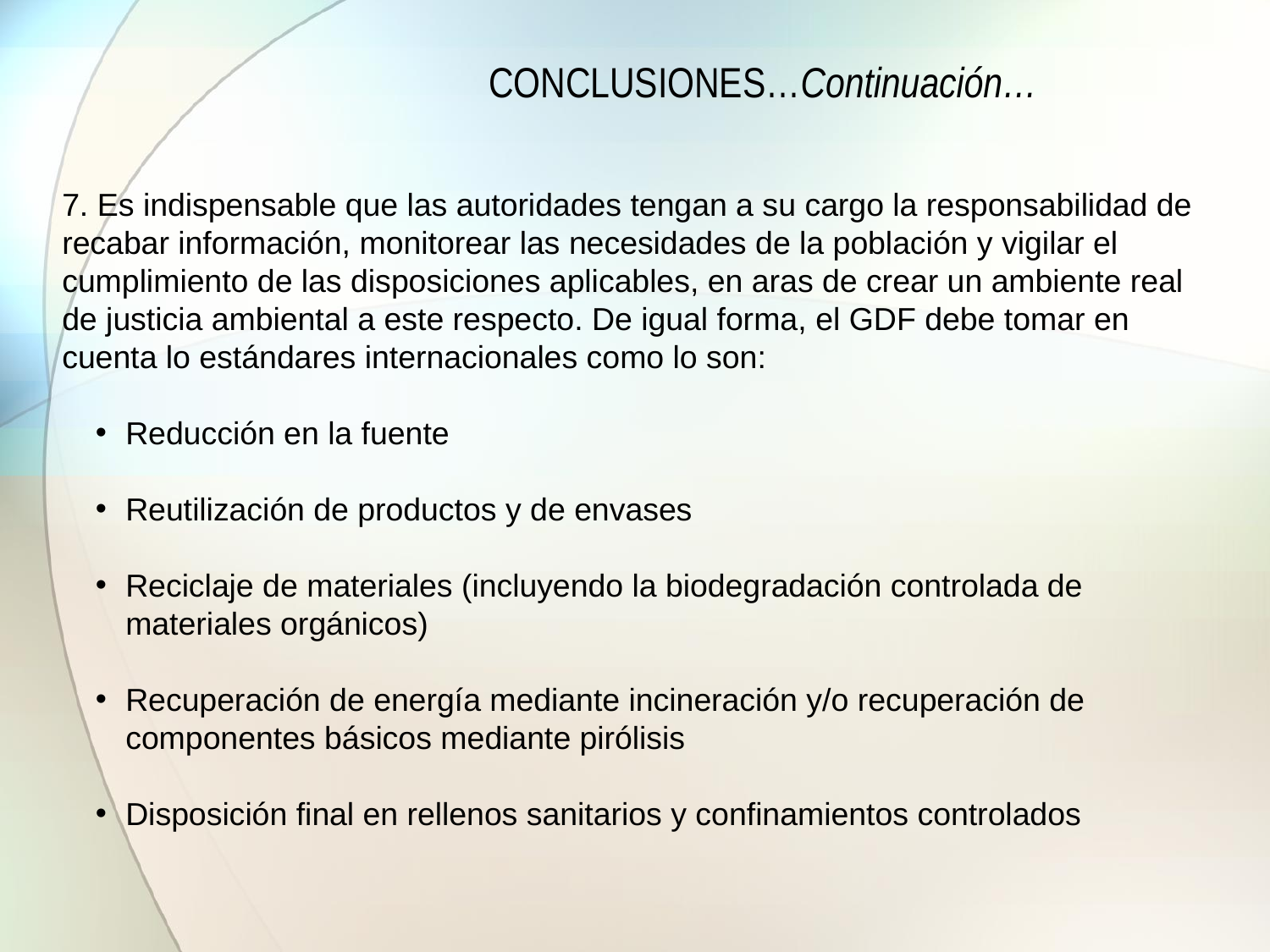

CONCLUSIONES…Continuación…
7. Es indispensable que las autoridades tengan a su cargo la responsabilidad de recabar información, monitorear las necesidades de la población y vigilar el cumplimiento de las disposiciones aplicables, en aras de crear un ambiente real de justicia ambiental a este respecto. De igual forma, el GDF debe tomar en cuenta lo estándares internacionales como lo son:

Reducción en la fuente

Reutilización de productos y de envases

Reciclaje de materiales (incluyendo la biodegradación controlada de materiales orgánicos)

Recuperación de energía mediante incineración y/o recuperación de componentes básicos mediante pirólisis

Disposición final en rellenos sanitarios y confinamientos controlados